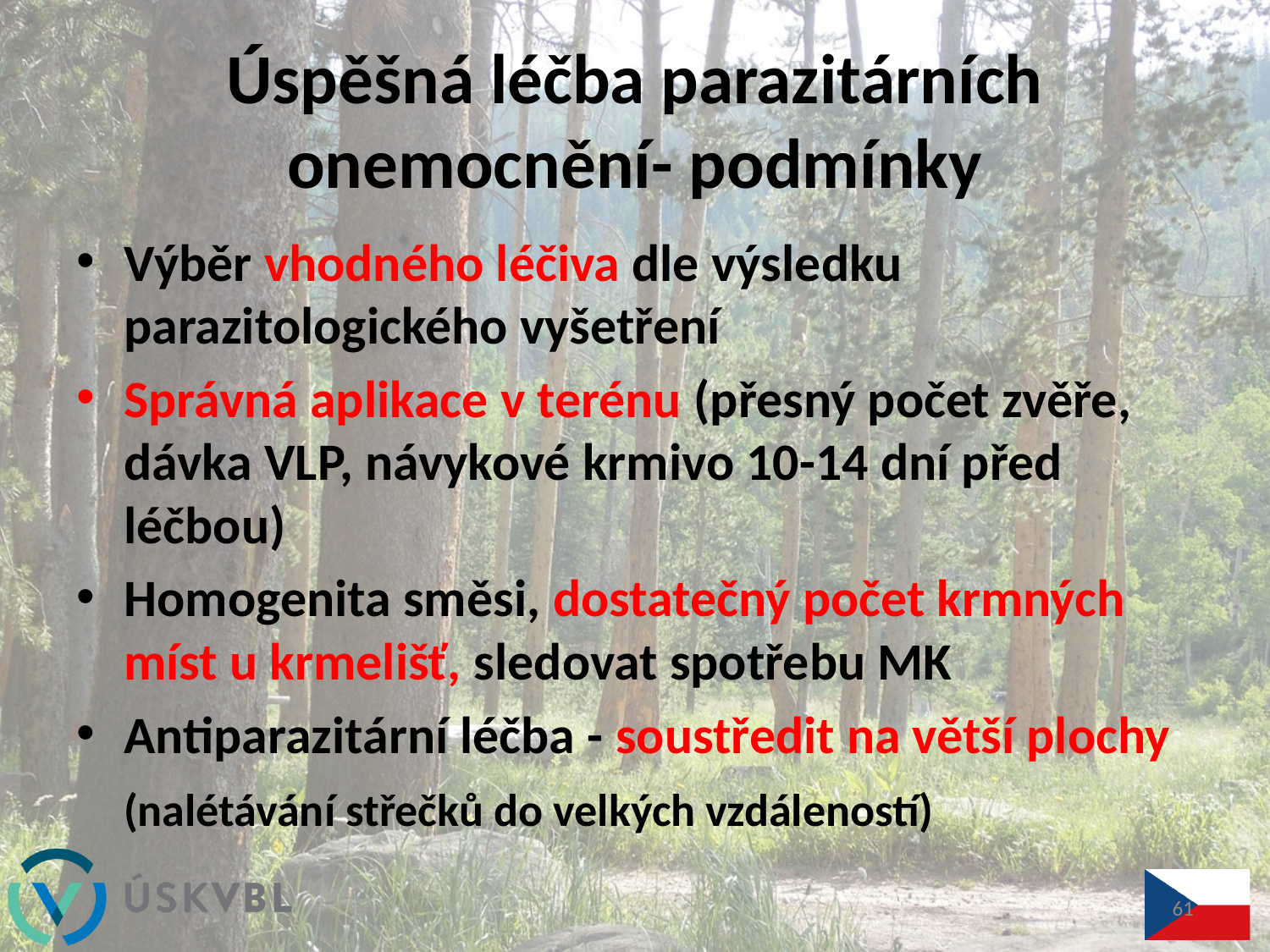

# Úspěšná léčba parazitárních onemocnění- podmínky
Výběr vhodného léčiva dle výsledku parazitologického vyšetření
Správná aplikace v terénu (přesný počet zvěře, dávka VLP, návykové krmivo 10-14 dní před léčbou)
Homogenita směsi, dostatečný počet krmných míst u krmelišť, sledovat spotřebu MK
Antiparazitární léčba - soustředit na větší plochy
    (nalétávání střečků do velkých vzdáleností)
61